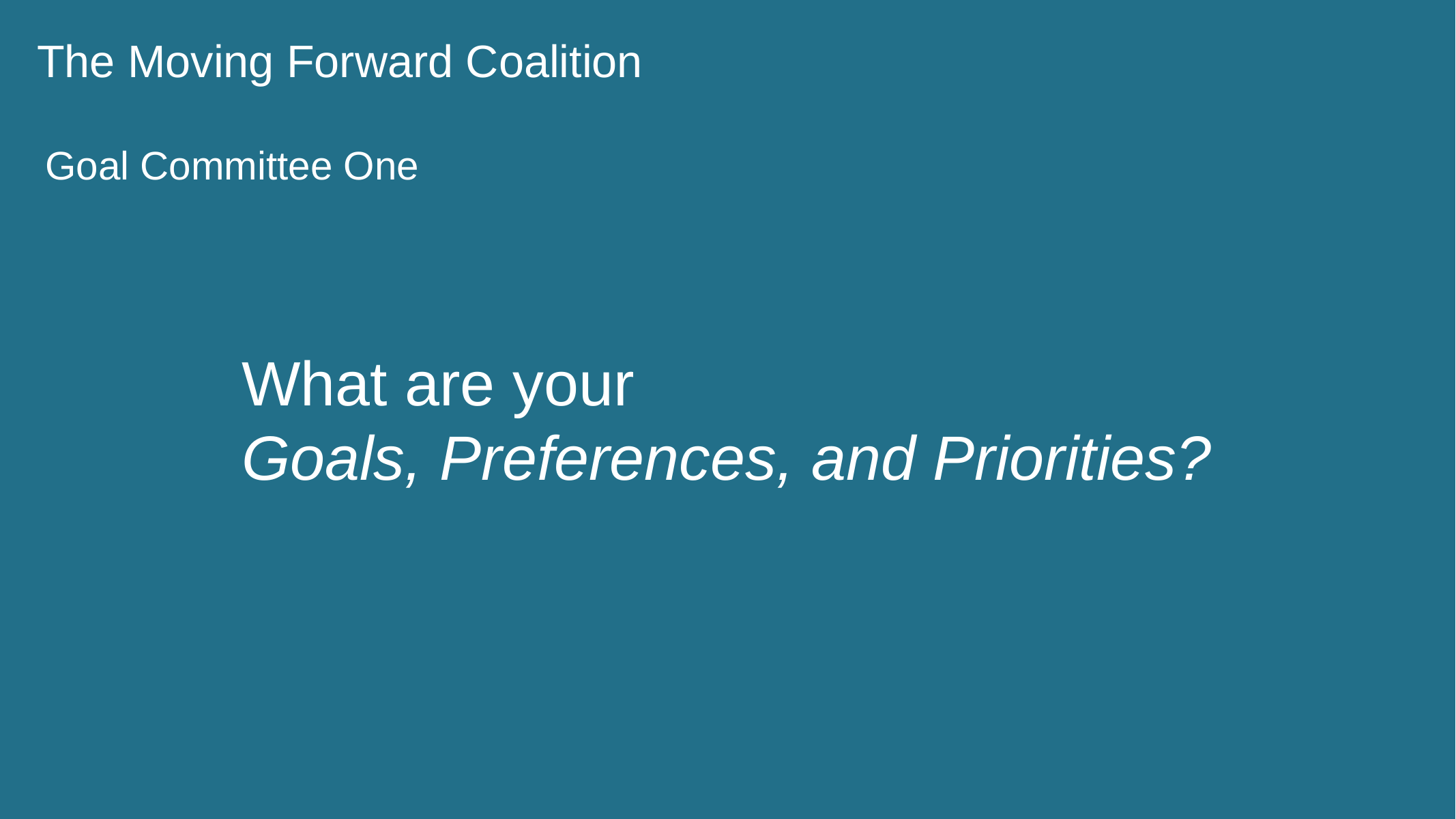

The Moving Forward Coalition
Goal Committee One

What are your
Goals, Preferences, and Priorities?